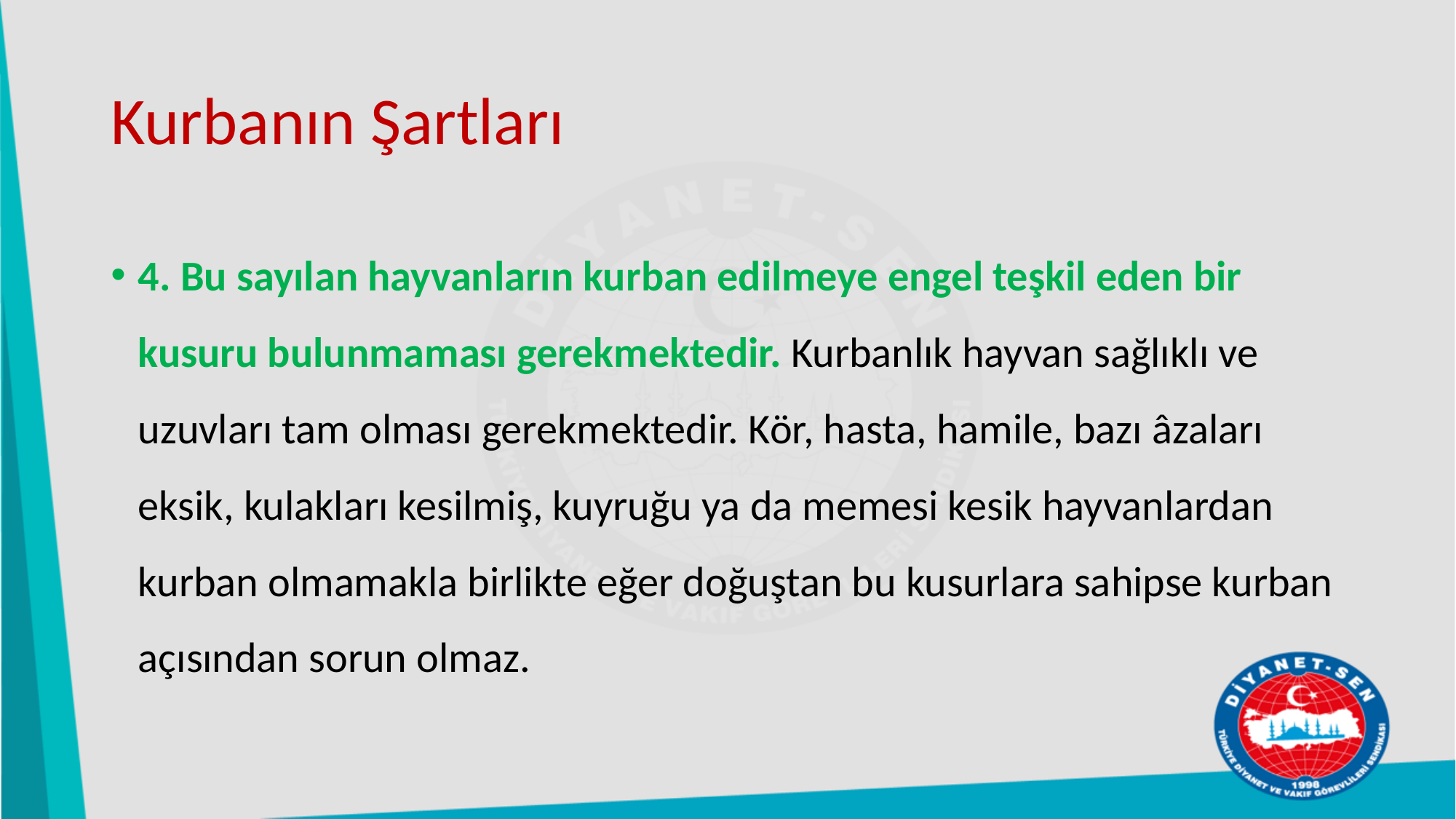

# Kurbanın Şartları
4. Bu sayılan hayvanların kurban edilmeye engel teşkil eden bir kusuru bulunmaması gerekmektedir. Kurbanlık hayvan sağlıklı ve uzuvları tam olması gerekmektedir. Kör, hasta, hamile, bazı âzaları eksik, kulakları kesilmiş, kuyruğu ya da memesi kesik hayvanlardan kurban olmamakla birlikte eğer doğuştan bu kusurlara sahipse kurban açısından sorun olmaz.